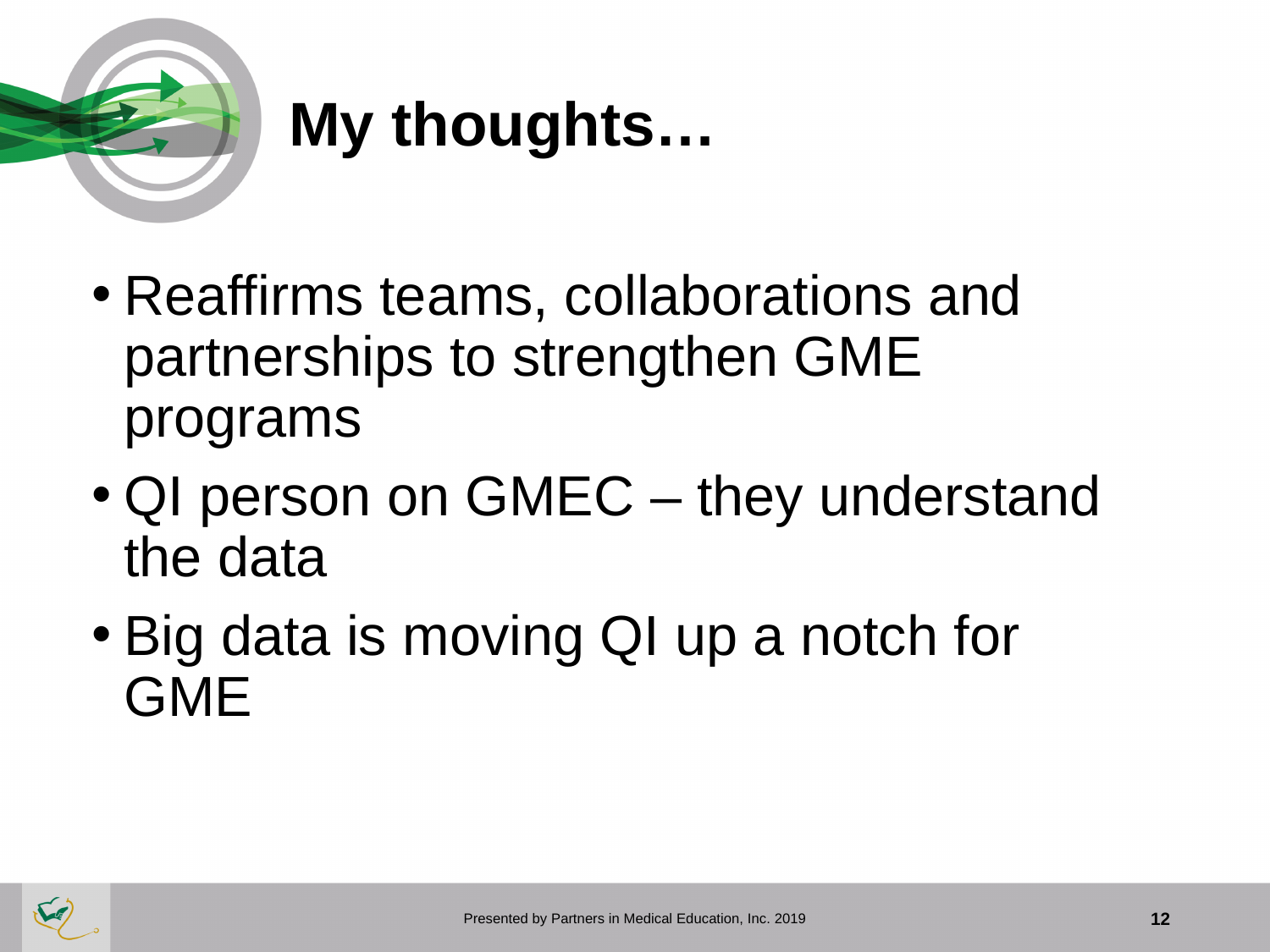

# My thoughts…
Reaffirms teams, collaborations and partnerships to strengthen GME programs
QI person on GMEC – they understand the data
Big data is moving QI up a notch for GME

Presented by Partners in Medical Education, Inc. 2019
12